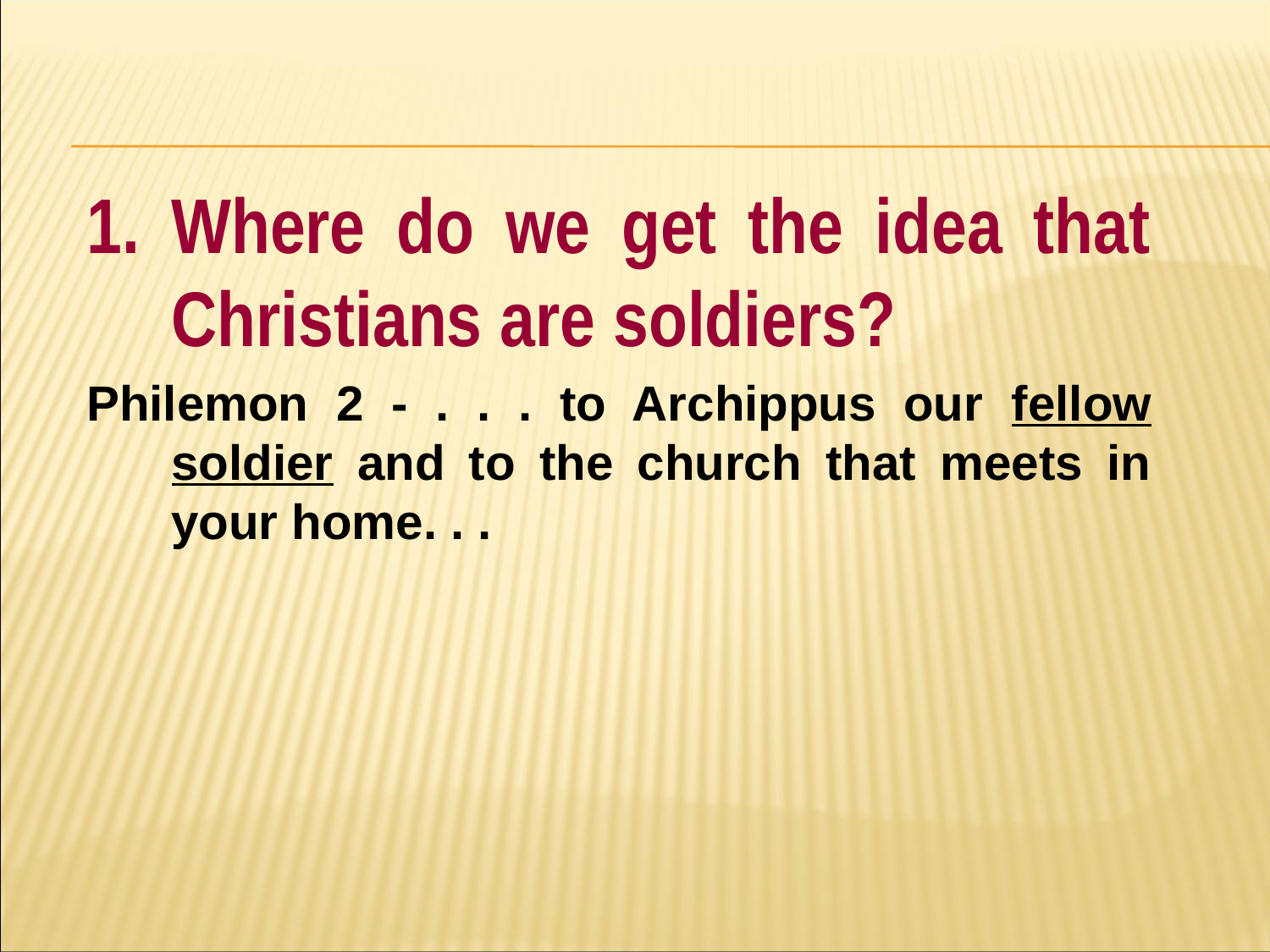

#
1. Where do we get the idea that Christians are soldiers?
Philemon 2 - . . . to Archippus our fellow soldier and to the church that meets in your home. . .